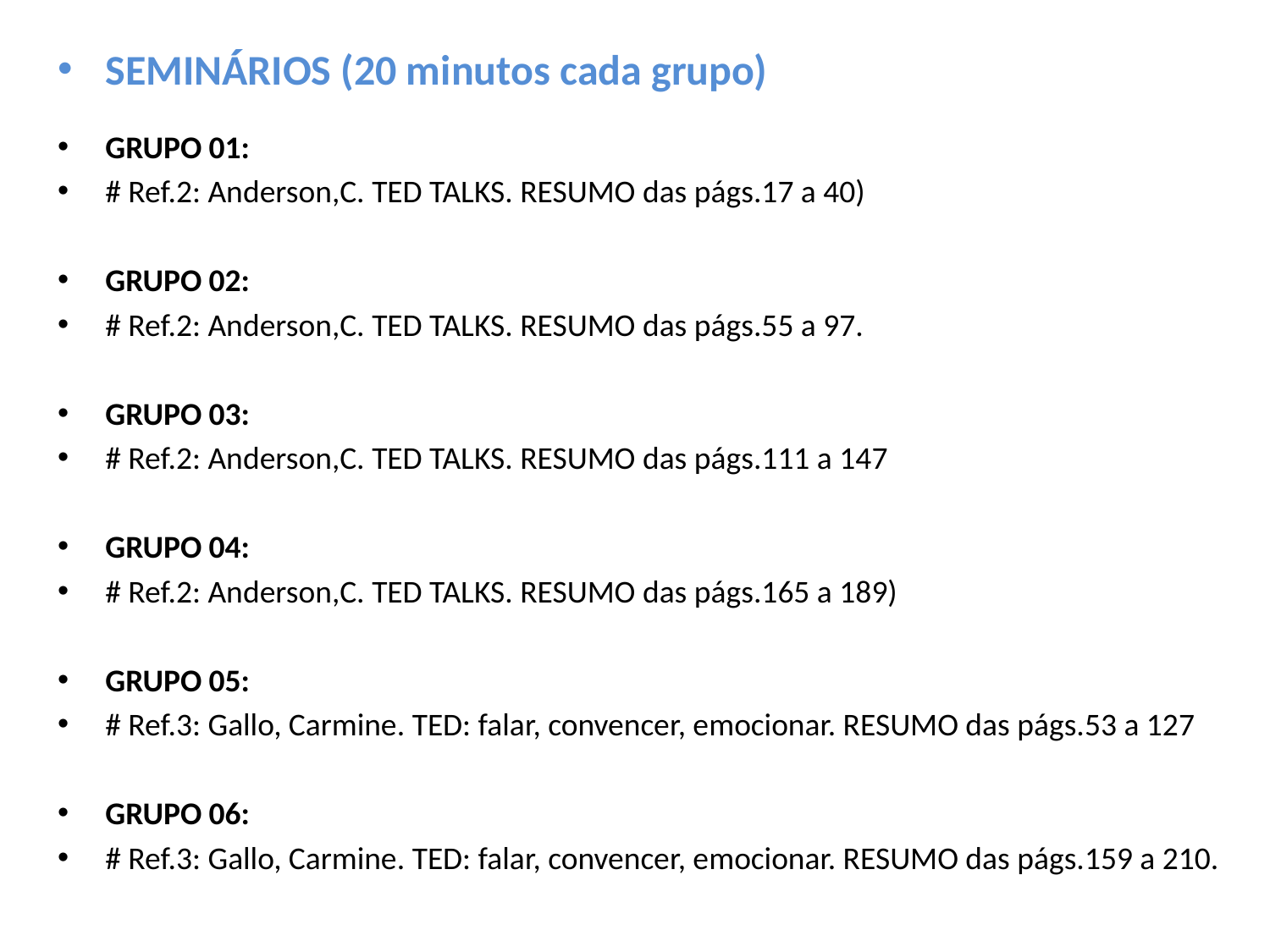

SEMINÁRIOS (20 minutos cada grupo)

GRUPO 01:
# Ref.2: Anderson,C. TED TALKS. RESUMO das págs.17 a 40)

GRUPO 02:
# Ref.2: Anderson,C. TED TALKS. RESUMO das págs.55 a 97.

GRUPO 03:
# Ref.2: Anderson,C. TED TALKS. RESUMO das págs.111 a 147

GRUPO 04:
# Ref.2: Anderson,C. TED TALKS. RESUMO das págs.165 a 189)

GRUPO 05:
# Ref.3: Gallo, Carmine. TED: falar, convencer, emocionar. RESUMO das págs.53 a 127

GRUPO 06:
# Ref.3: Gallo, Carmine. TED: falar, convencer, emocionar. RESUMO das págs.159 a 210.